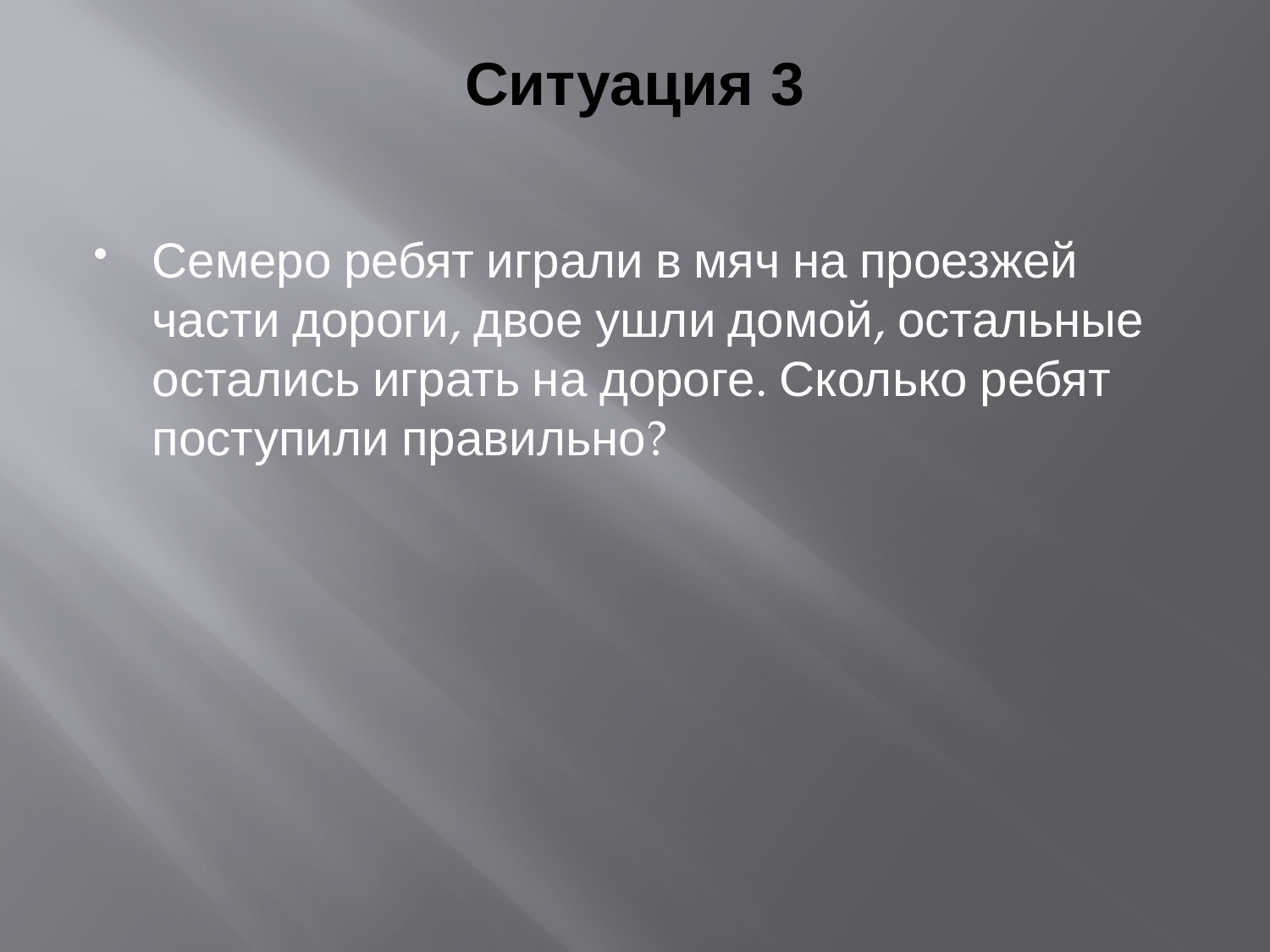

# Ситуация 3
Семеро ребят играли в мяч на проезжей части дороги, двое ушли домой, остальные остались играть на дороге. Сколько ребят поступили правильно?